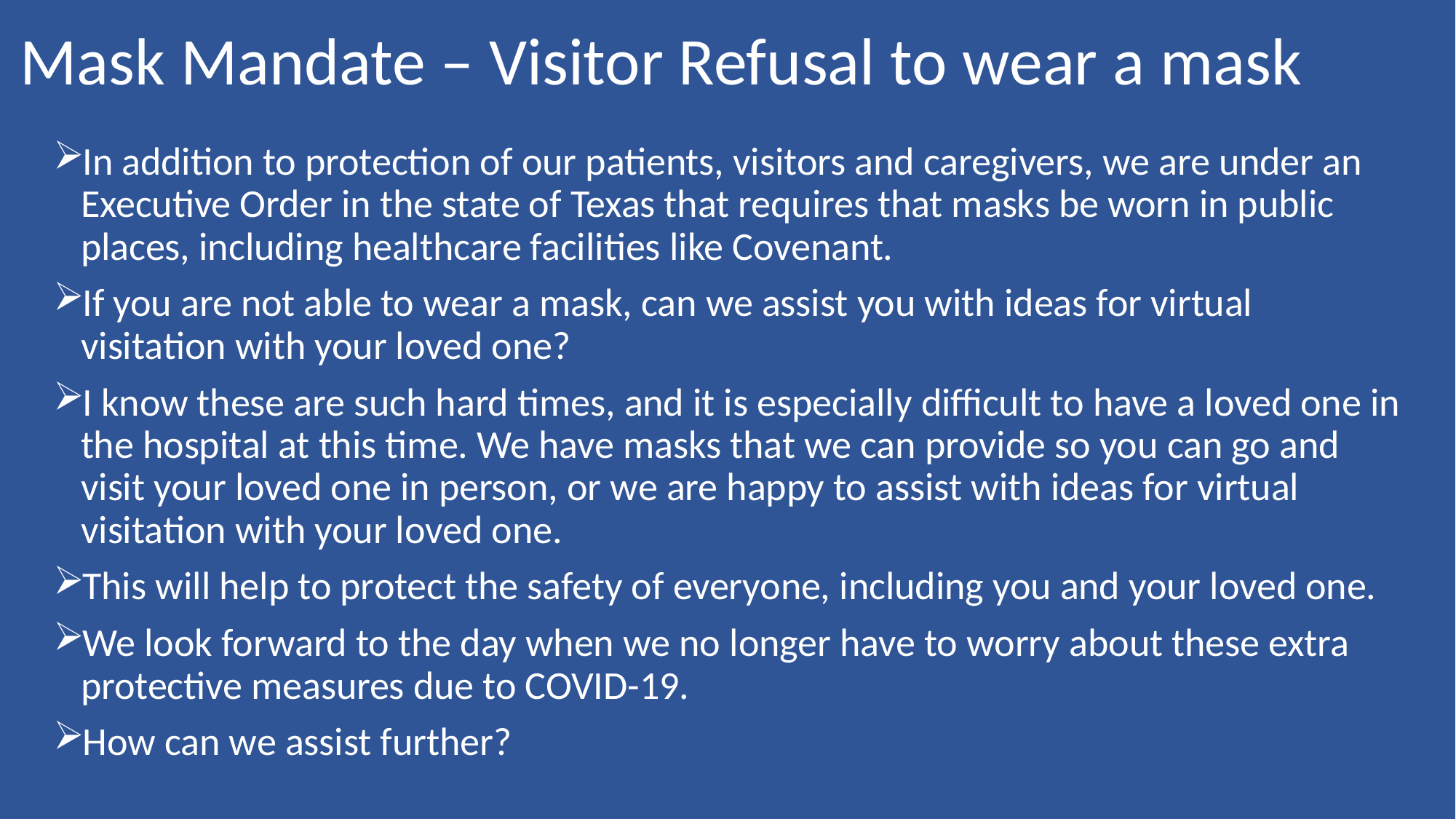

# Mask Mandate – Visitor Refusal to wear a mask
In addition to protection of our patients, visitors and caregivers, we are under an Executive Order in the state of Texas that requires that masks be worn in public places, including healthcare facilities like Covenant.
If you are not able to wear a mask, can we assist you with ideas for virtual visitation with your loved one?
I know these are such hard times, and it is especially difficult to have a loved one in the hospital at this time. We have masks that we can provide so you can go and visit your loved one in person, or we are happy to assist with ideas for virtual visitation with your loved one.
This will help to protect the safety of everyone, including you and your loved one.
We look forward to the day when we no longer have to worry about these extra protective measures due to COVID-19.
How can we assist further?